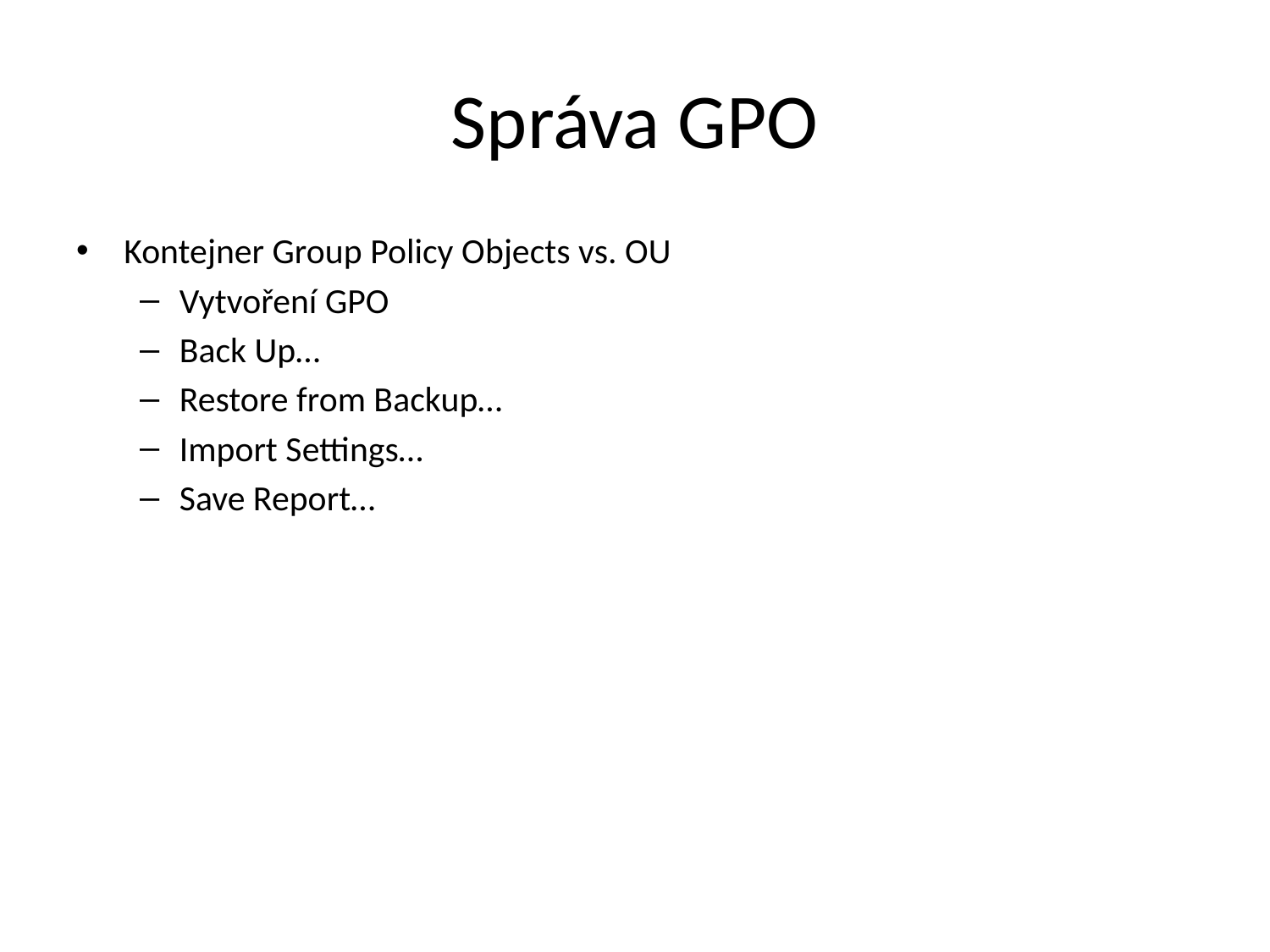

# Správa GPO
Kontejner Group Policy Objects vs. OU
Vytvoření GPO
Back Up…
Restore from Backup…
Import Settings…
Save Report…